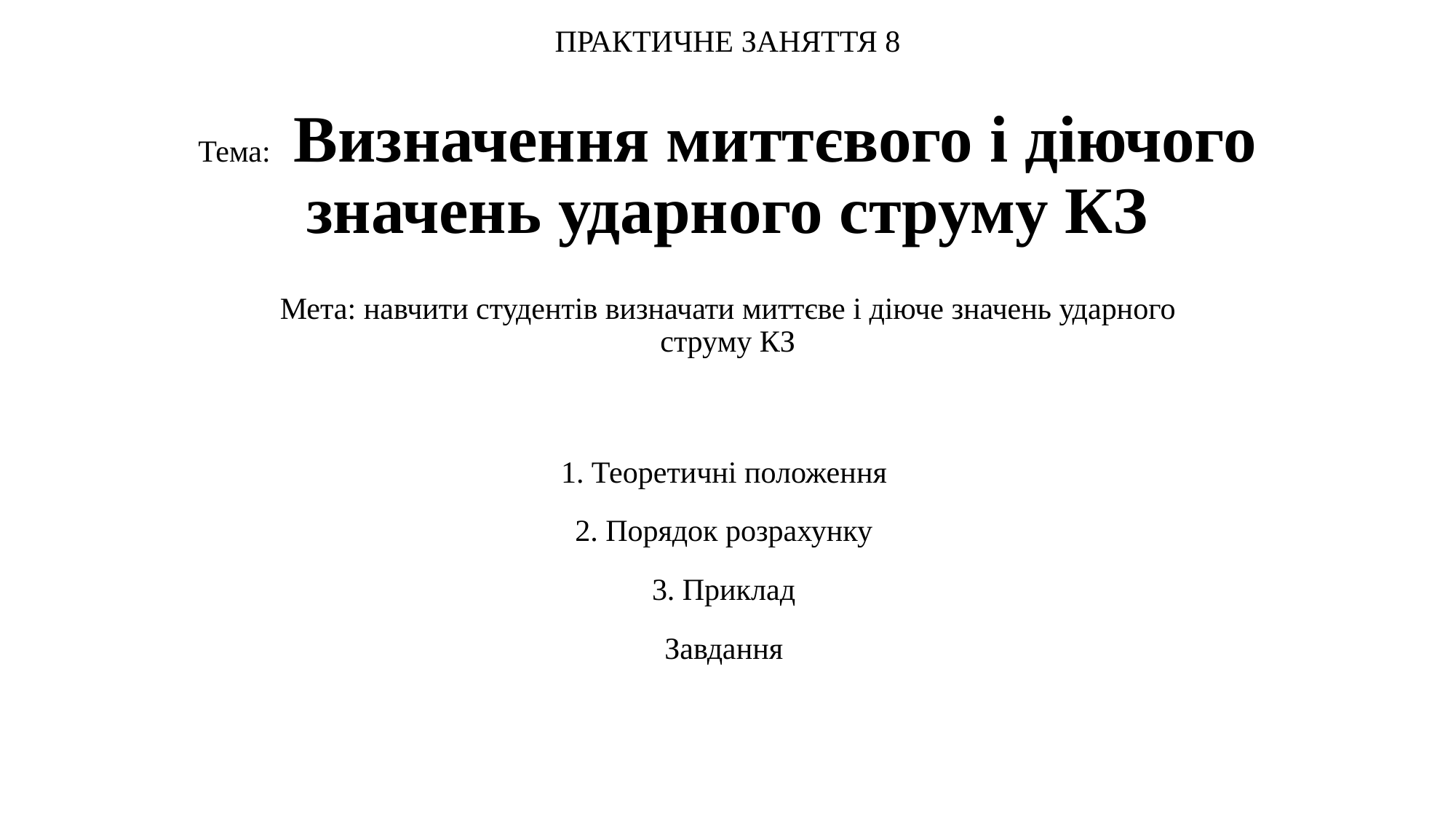

ПРАКТИЧНЕ ЗАНЯТТЯ 8
Тема:   Визначення миттєвого і діючого значень ударного струму КЗ
Мета: навчити студентів визначати миттєве і діюче значень ударного
струму КЗ
1. Теоретичні положення
2. Порядок розрахунку
3. Приклад
Завдання